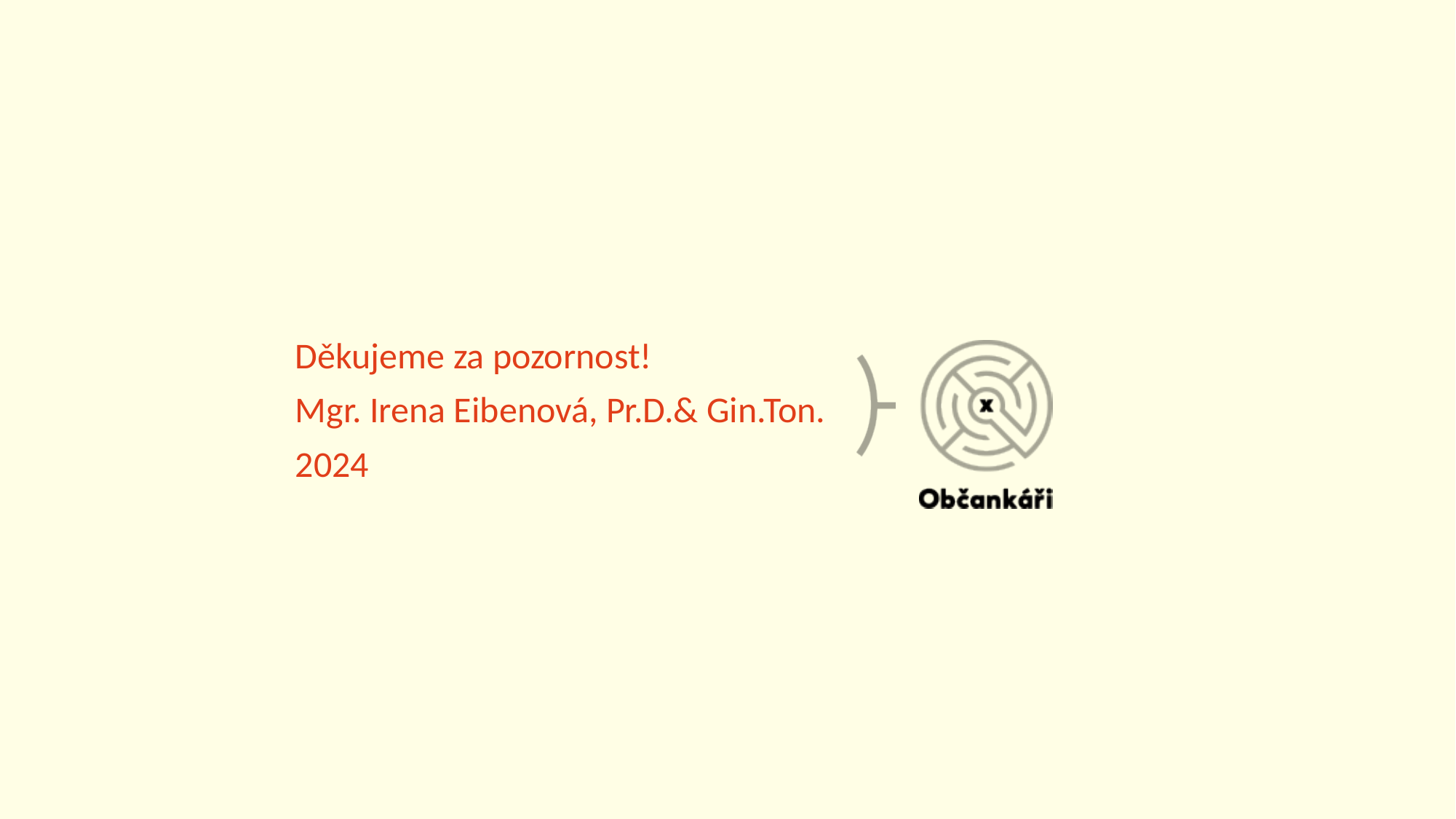

Děkujeme za pozornost!
Mgr. Irena Eibenová, Pr.D.& Gin.Ton.
2024